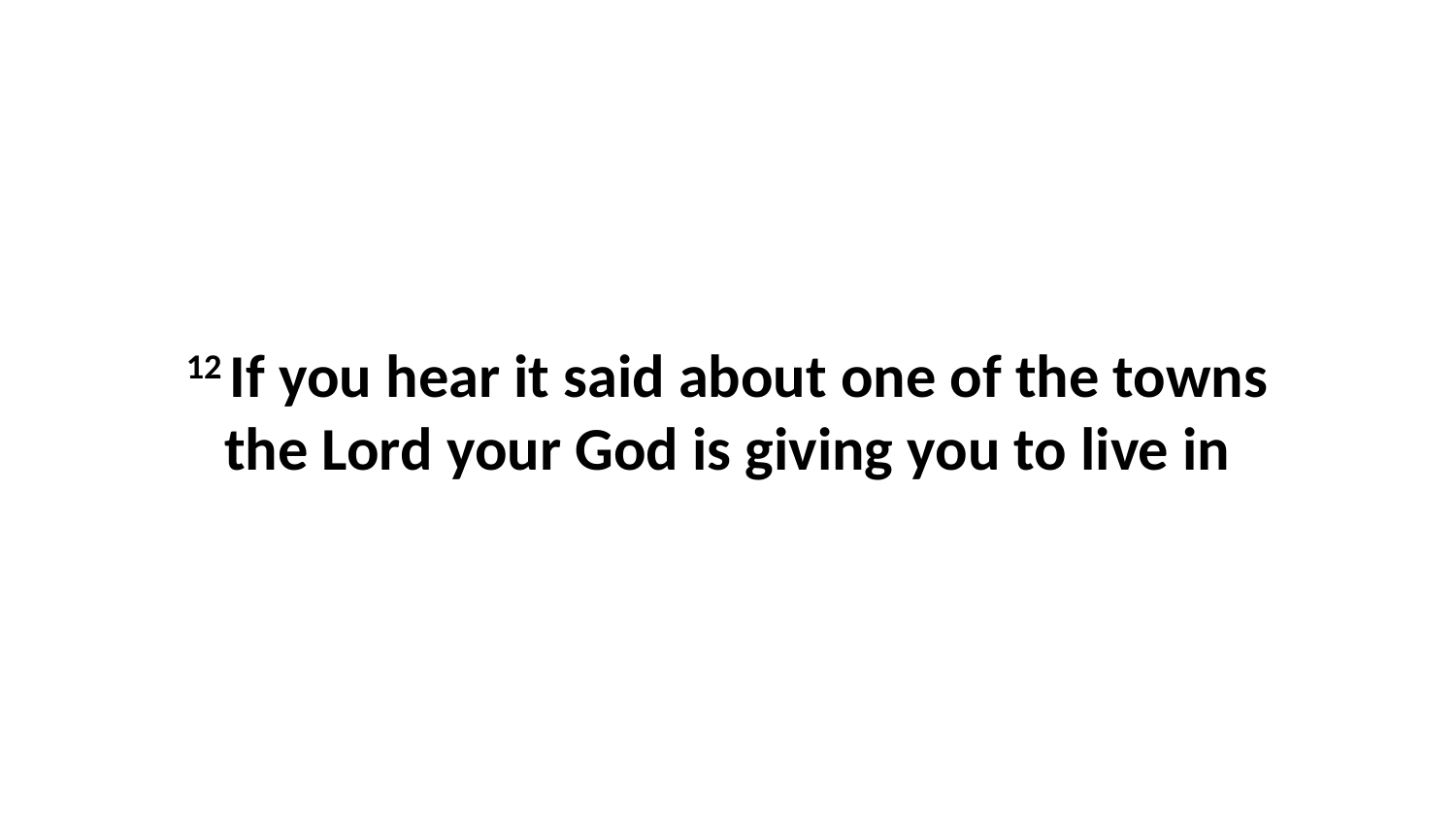

12 If you hear it said about one of the towns the Lord your God is giving you to live in